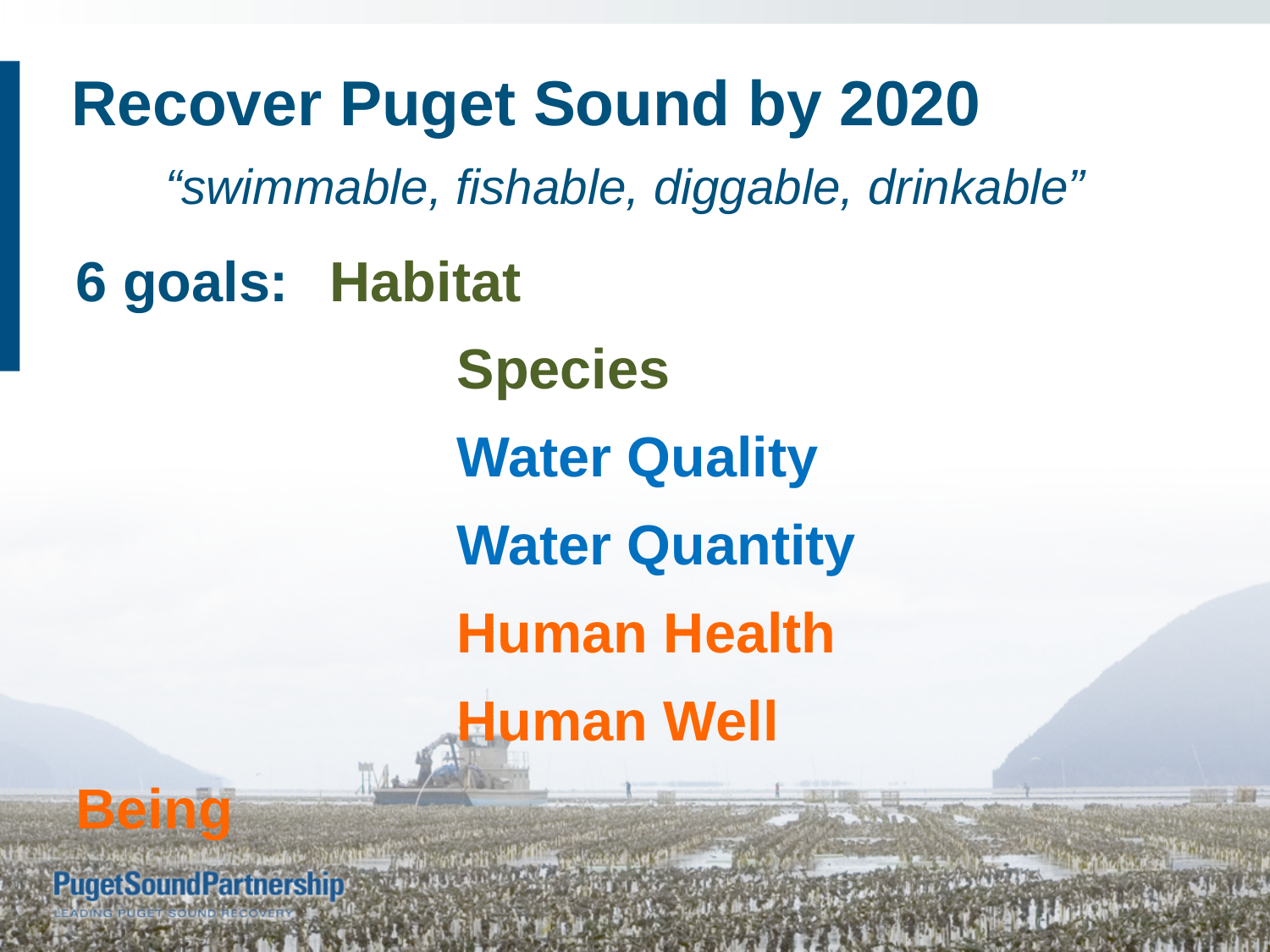

Recover Puget Sound by 2020
“swimmable, fishable, diggable, drinkable”
6 goals:	Habitat
			Species
			Water Quality
			Water Quantity
			Human Health
			Human Well Being